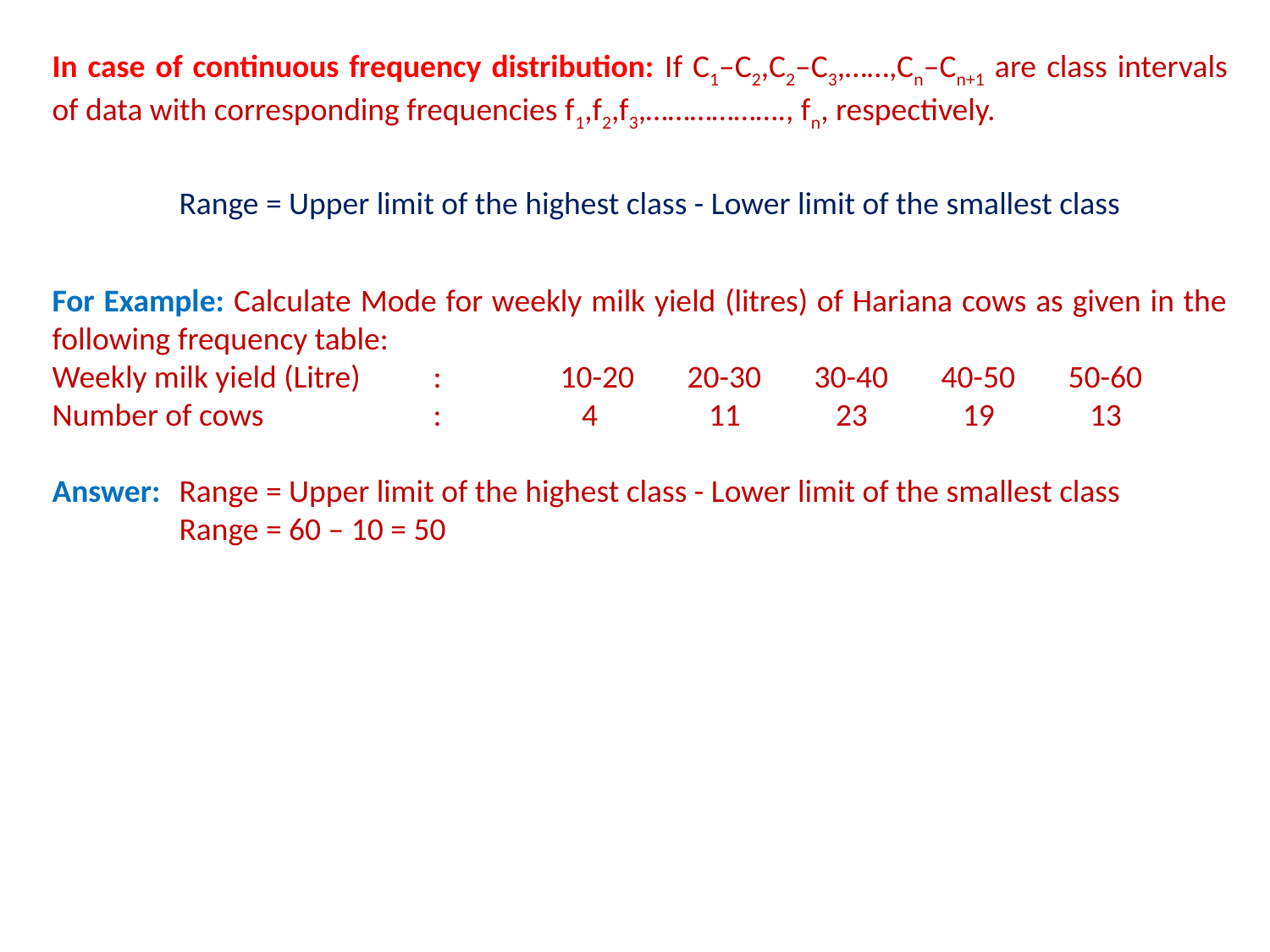

In case of continuous frequency distribution: If C1–C2,C2–C3,……,Cn–Cn+1 are class intervals of data with corresponding frequencies f1,f2,f3,………………., fn, respectively.

	Range = Upper limit of the highest class - Lower limit of the smallest class

For Example: Calculate Mode for weekly milk yield (litres) of Hariana cows as given in the following frequency table:
Weekly milk yield (Litre)	:	10-20	20-30	30-40	40-50	50-60
Number of cows		:	   4	   11	   23	   19	   13

Answer: 	Range = Upper limit of the highest class - Lower limit of the smallest class
	Range = 60 – 10 = 50